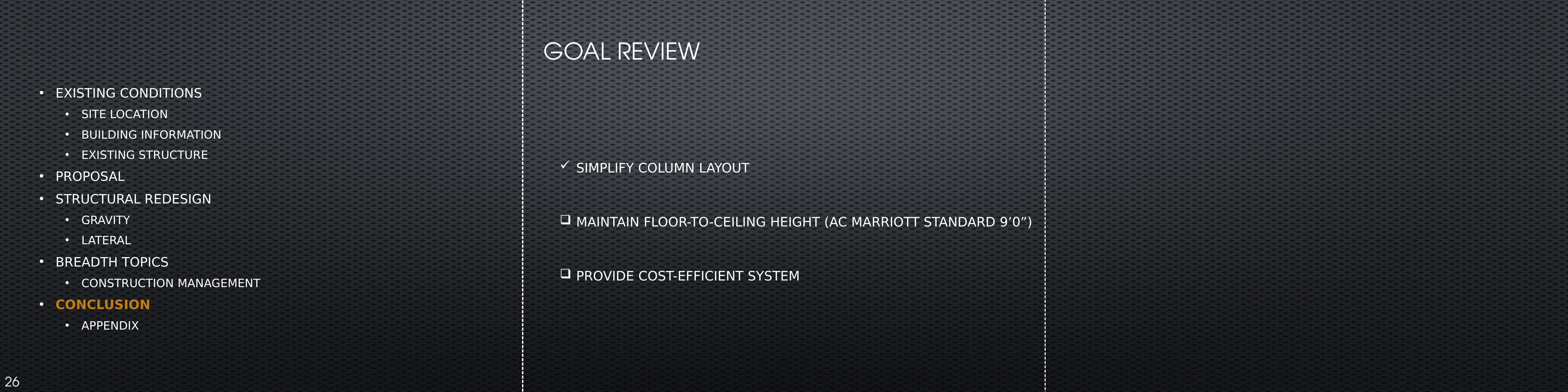

Goal Review
Existing Conditions
Site Location
Building Information
Existing Structure
Proposal
Structural Redesign
Gravity
Lateral
Breadth Topics
Construction Management
Conclusion
Appendix

Simplify column layout
Maintain floor-to-ceiling height (AC Marriott standard 9’0”)
Provide cost-efficient system
26